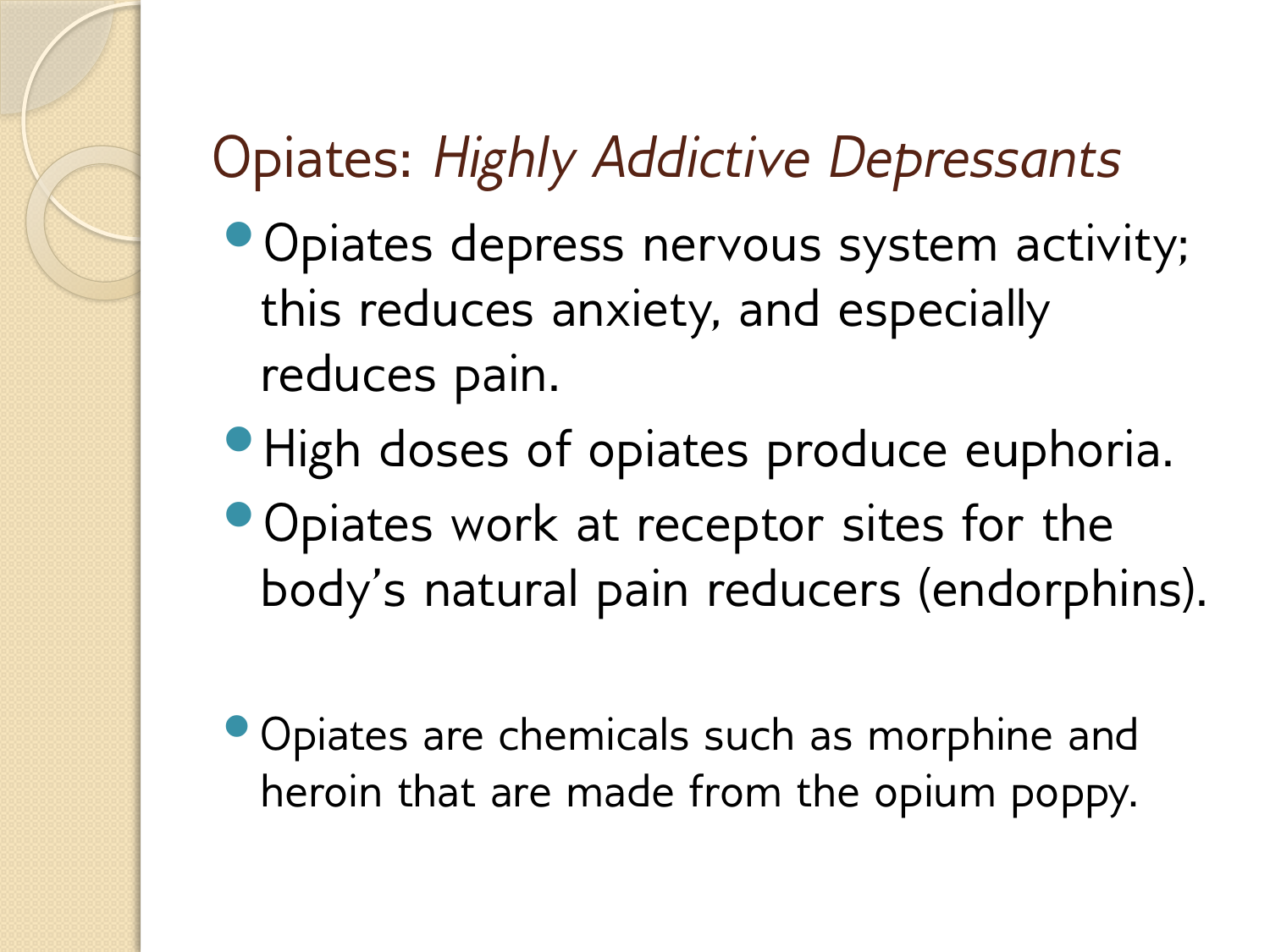

# Opiates: Highly Addictive Depressants
Opiates depress nervous system activity; this reduces anxiety, and especially reduces pain.
High doses of opiates produce euphoria.
Opiates work at receptor sites for the body’s natural pain reducers (endorphins).

Opiates are chemicals such as morphine and heroin that are made from the opium poppy.